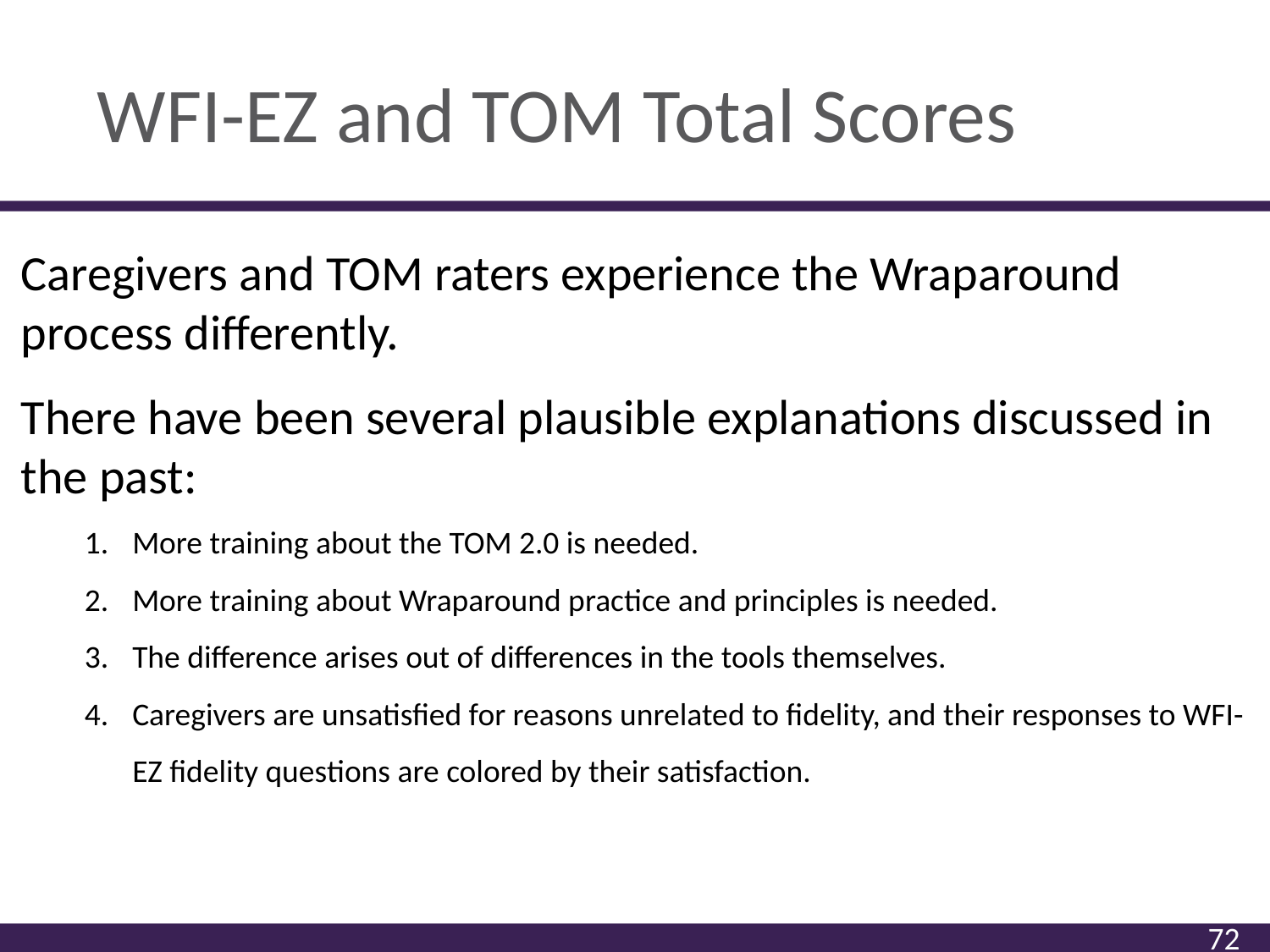

# WFI-EZ and TOM Total Scores

Caregivers and TOM raters experience the Wraparound process differently.

There have been several plausible explanations discussed in the past:
More training about the TOM 2.0 is needed.
More training about Wraparound practice and principles is needed.
The difference arises out of differences in the tools themselves.
Caregivers are unsatisfied for reasons unrelated to fidelity, and their responses to WFI-EZ fidelity questions are colored by their satisfaction.

72